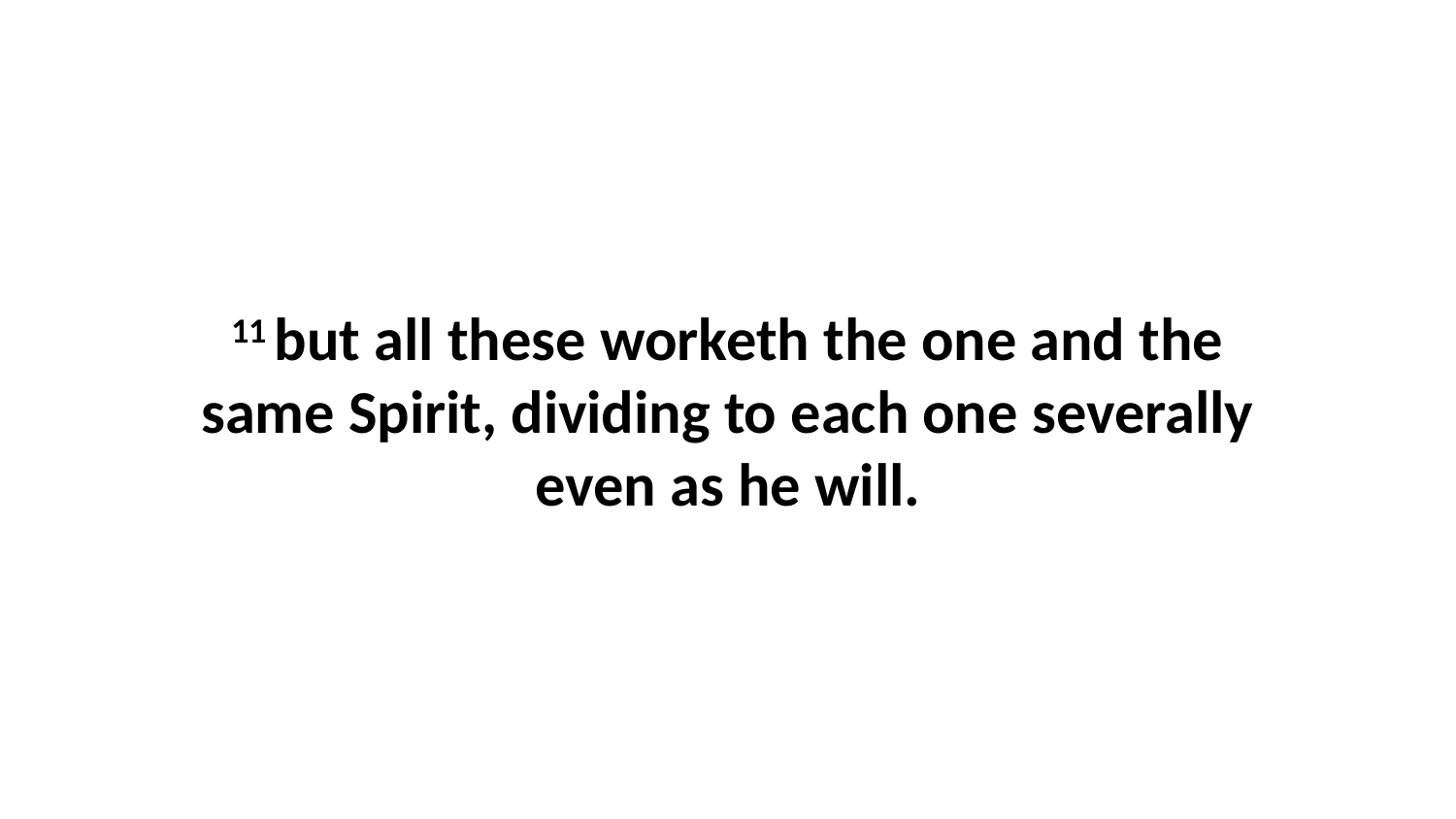

11 but all these worketh the one and the same Spirit, dividing to each one severally even as he will.